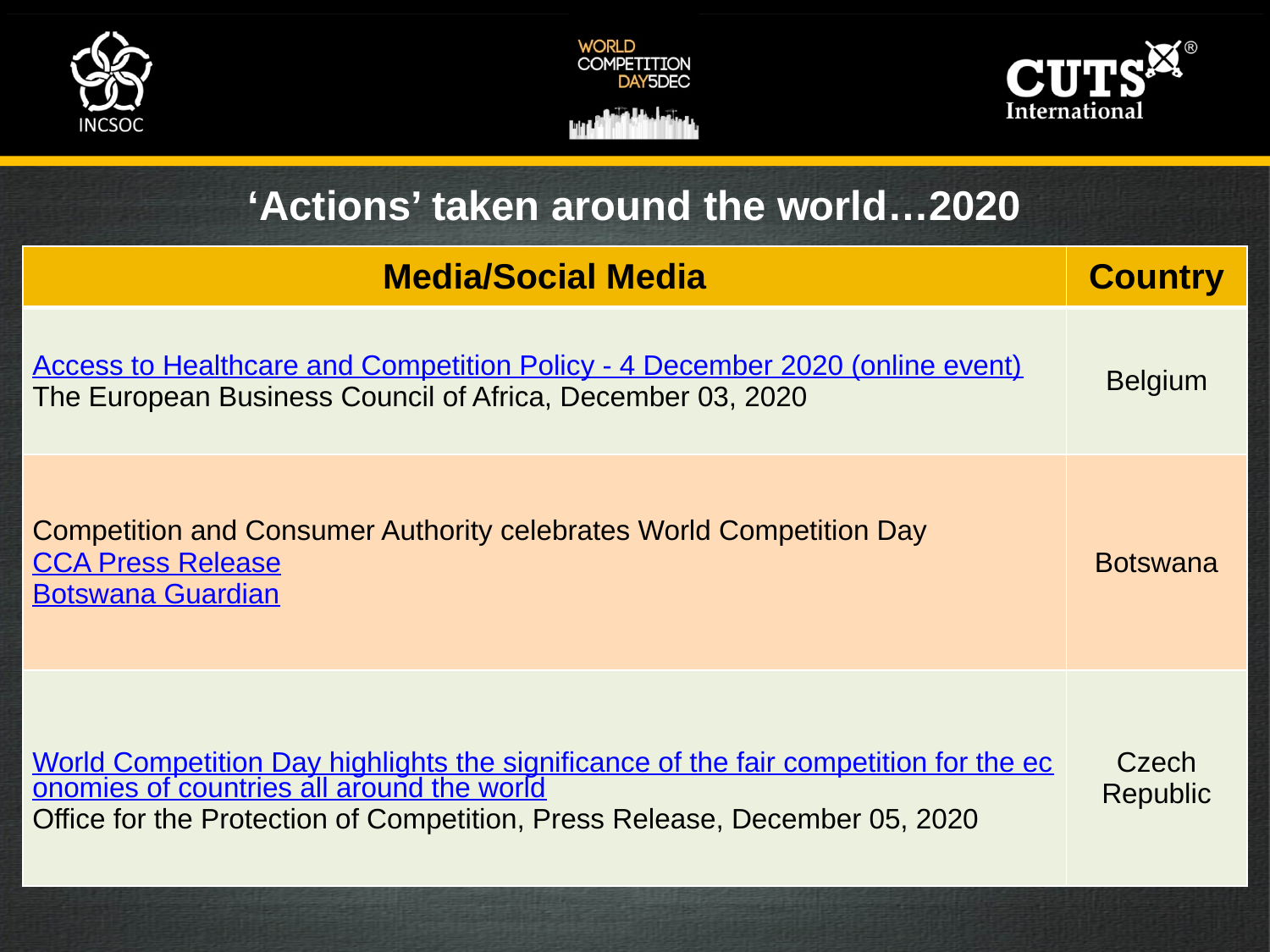

‘Actions’ taken around the world…2020
| Media/Social Media | Country |
| --- | --- |
| Access to Healthcare and Competition Policy - 4 December 2020 (online event) The European Business Council of Africa, December 03, 2020 | Belgium |
| Competition and Consumer Authority celebrates World Competition Day CCA Press Release Botswana Guardian | Botswana |
| World Competition Day highlights the significance of the fair competition for the economies of countries all around the world Office for the Protection of Competition, Press Release, December 05, 2020 | Czech Republic |